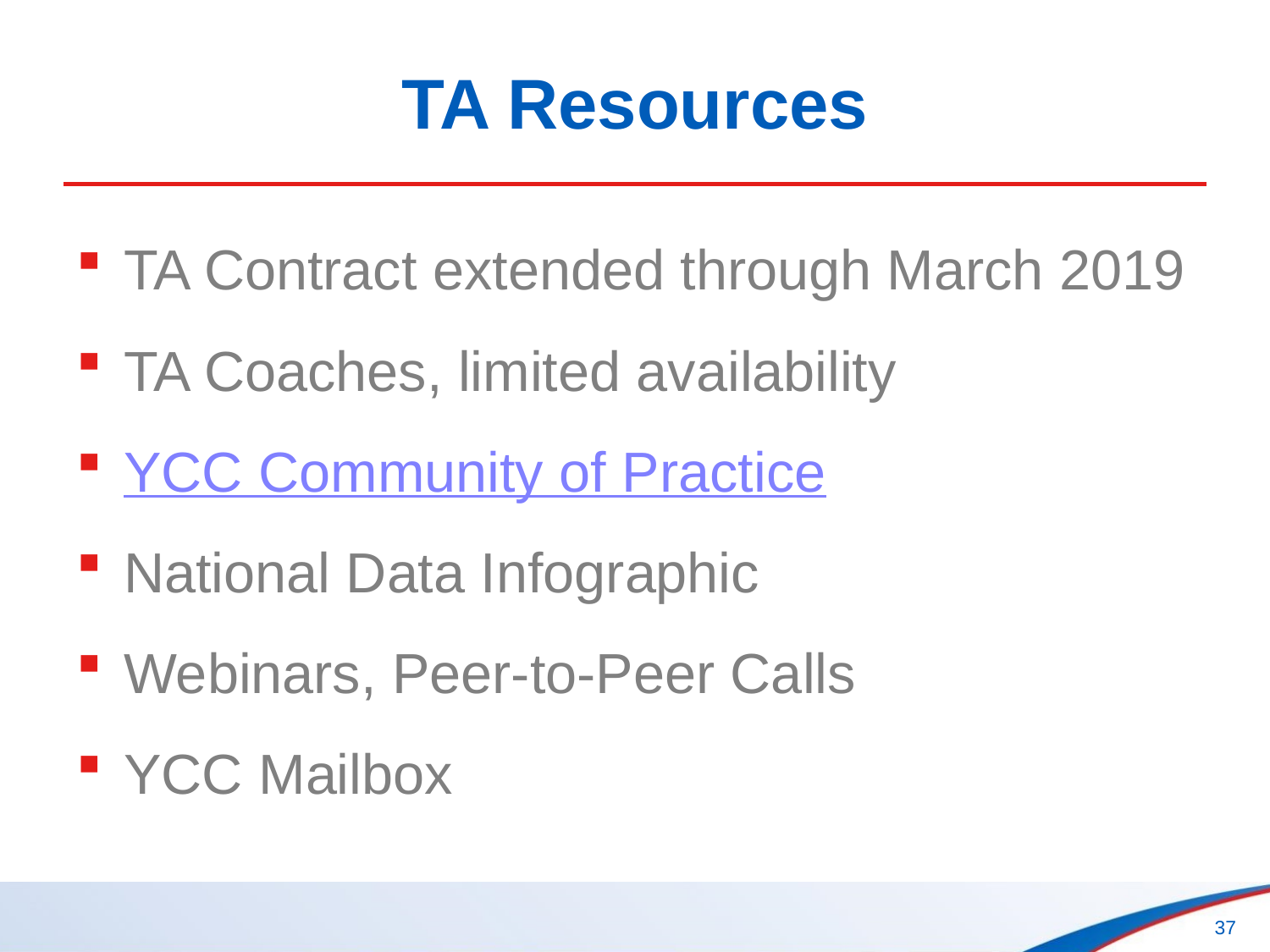

# TA Resources
TA Contract extended through March 2019
TA Coaches, limited availability
YCC Community of Practice
National Data Infographic
Webinars, Peer-to-Peer Calls
YCC Mailbox
37